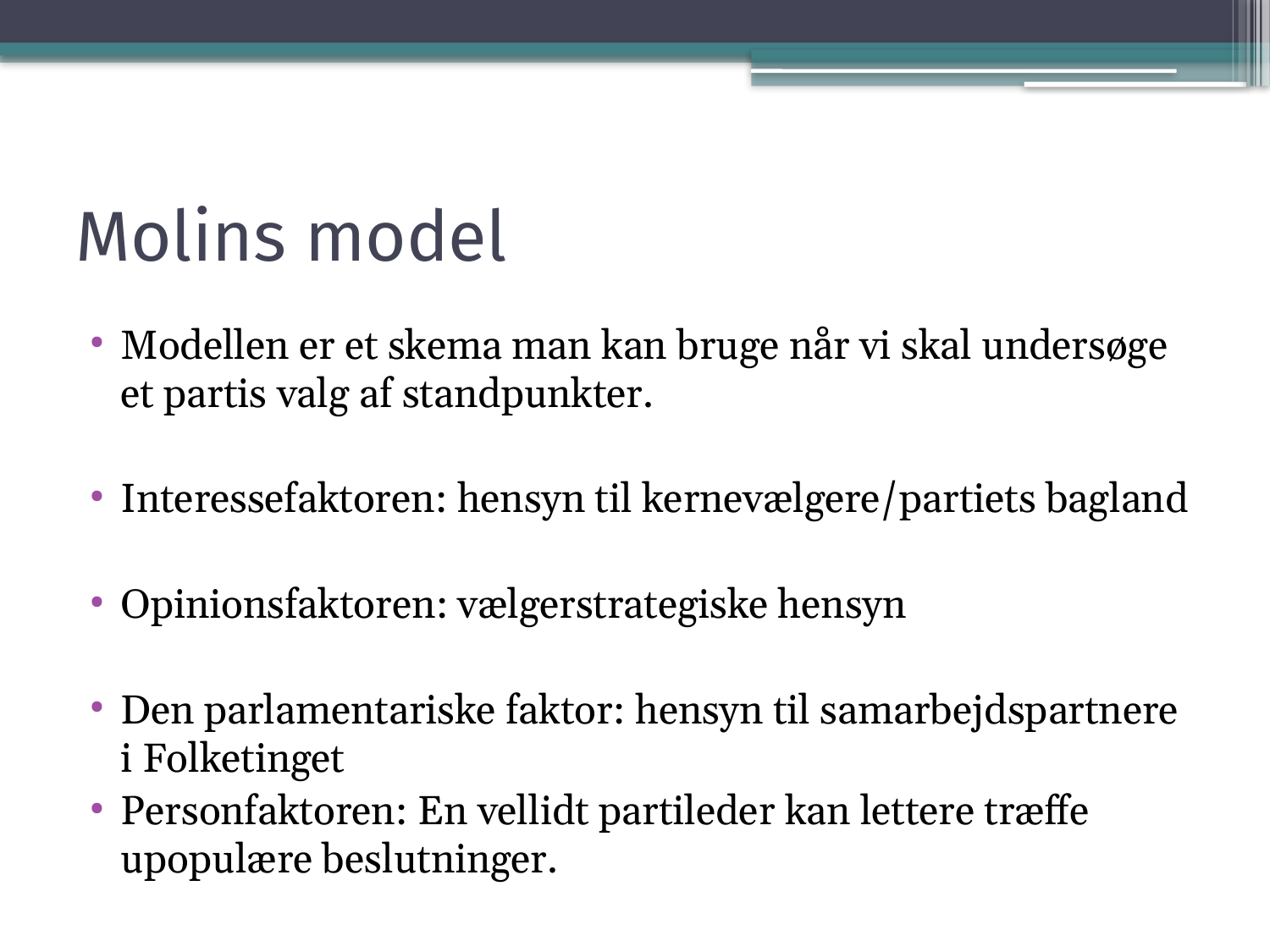

# Molins model
Modellen er et skema man kan bruge når vi skal undersøge et partis valg af standpunkter.

Interessefaktoren: hensyn til kernevælgere/partiets bagland

Opinionsfaktoren: vælgerstrategiske hensyn

Den parlamentariske faktor: hensyn til samarbejdspartnere i Folketinget
Personfaktoren: En vellidt partileder kan lettere træffe upopulære beslutninger.